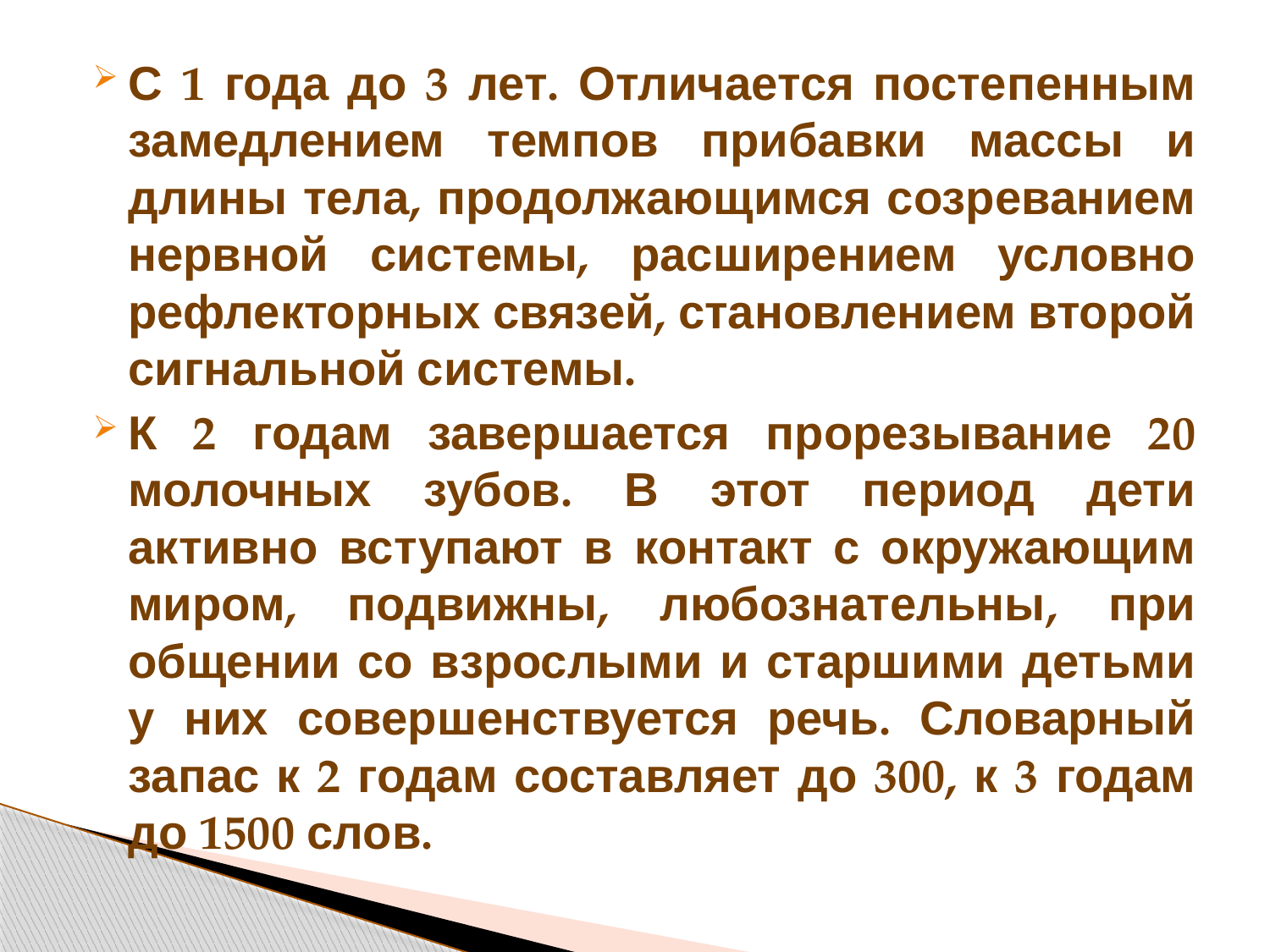

С 1 года до 3 лет. Отличается постепенным замедлением темпов прибавки массы и длины тела, продолжающимся созреванием нервной системы, расширением условно рефлекторных связей, становлением второй сигнальной системы.
К 2 годам завершается прорезывание 20 молочных зубов. В этот период дети активно вступают в контакт с окружающим миром, подвижны, любознательны, при общении со взрослыми и старшими детьми у них совершенствуется речь. Словарный запас к 2 годам составляет до 300, к 3 годам до 1500 слов.